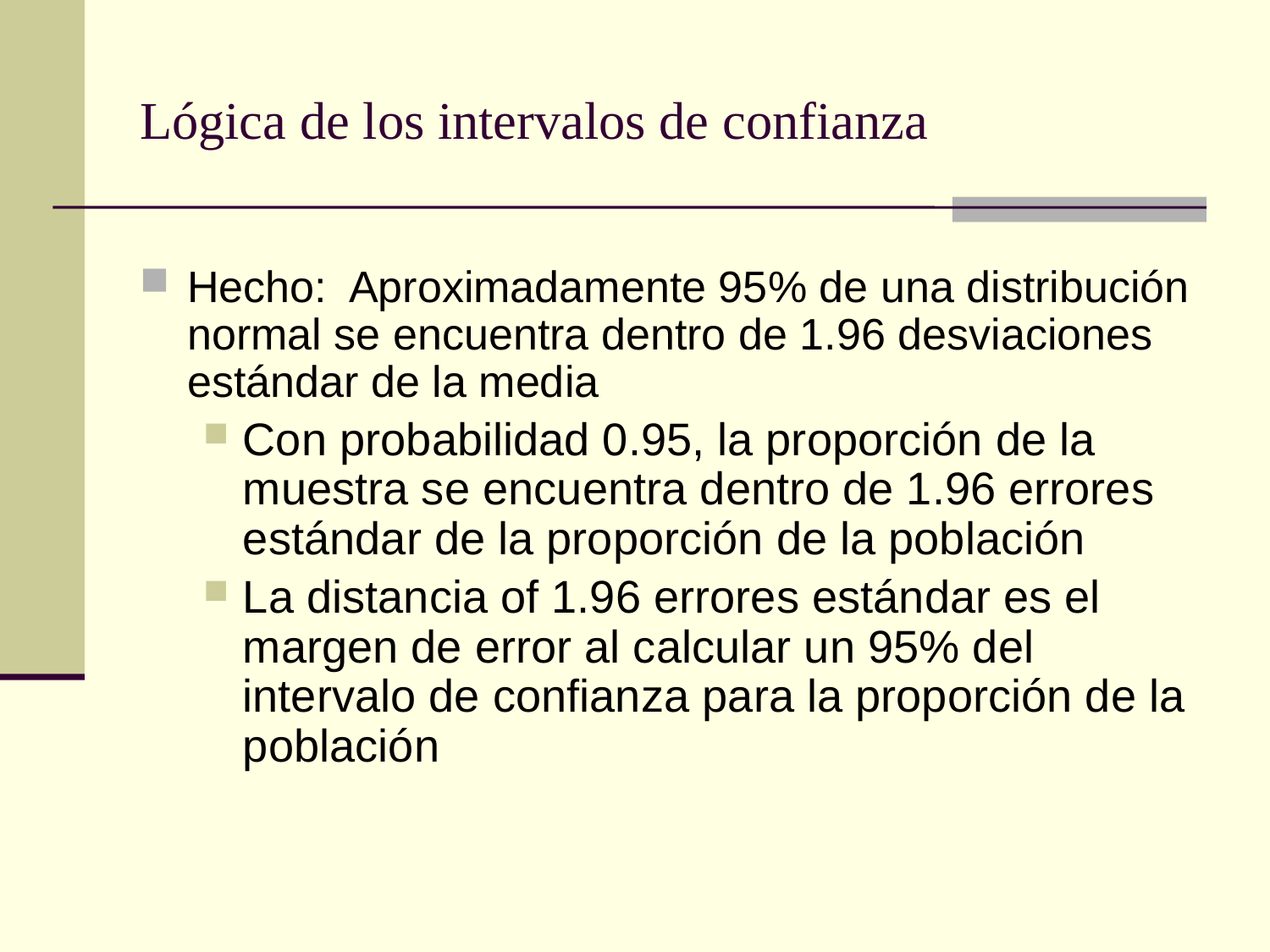

# Lógica de los intervalos de confianza
Hecho:  Aproximadamente 95% de una distribución normal se encuentra dentro de 1.96 desviaciones estándar de la media
Con probabilidad 0.95, la proporción de la muestra se encuentra dentro de 1.96 errores estándar de la proporción de la población
La distancia of 1.96 errores estándar es el margen de error al calcular un 95% del intervalo de confianza para la proporción de la población